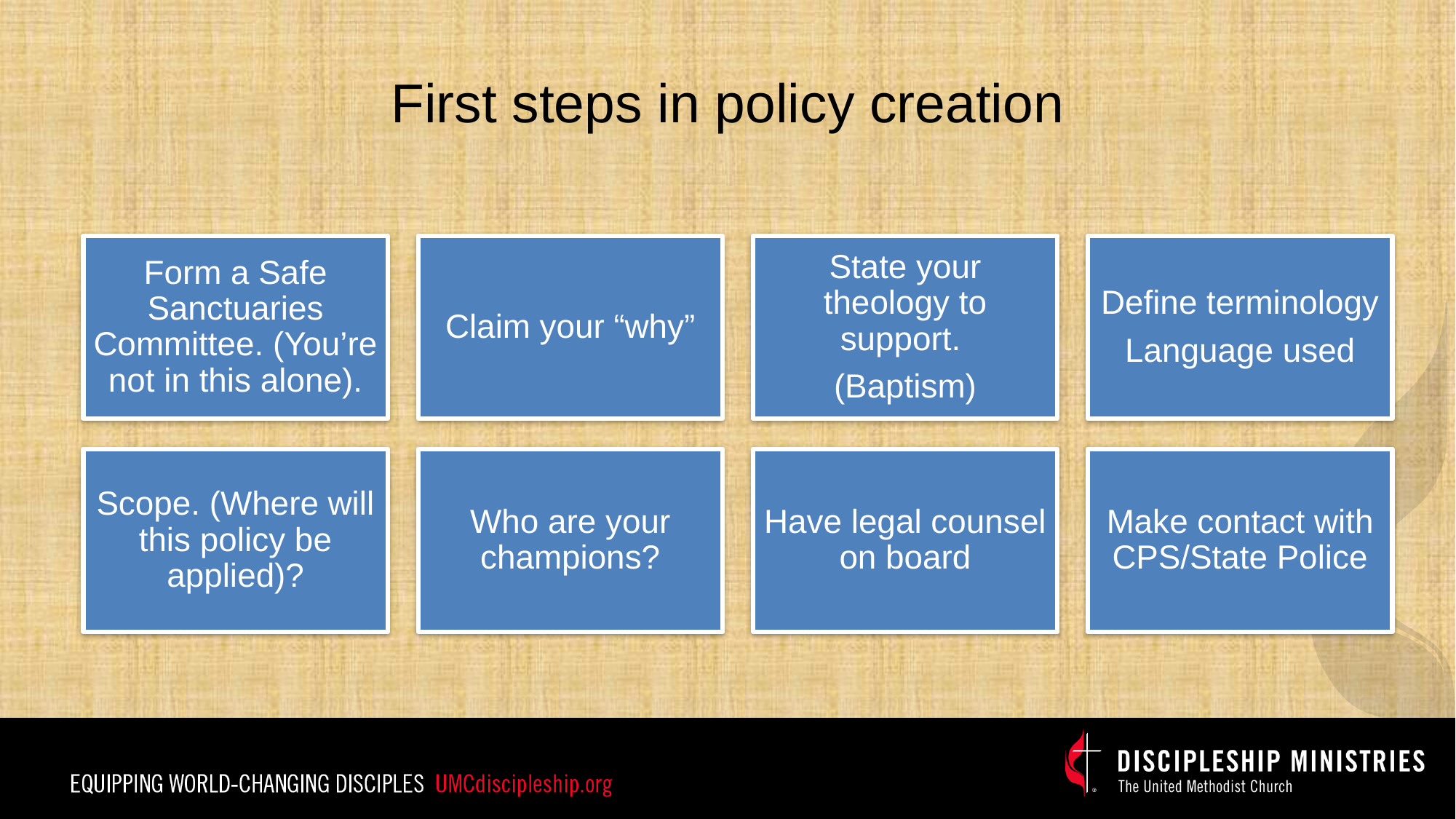

# First steps in policy creation
Form a Safe Sanctuaries Committee. (You’re not in this alone).
Claim your “why”
State your theology to support.
(Baptism)
Define terminology
Language used
Scope. (Where will this policy be applied)?
Who are your champions?
Have legal counsel on board
Make contact with CPS/State Police